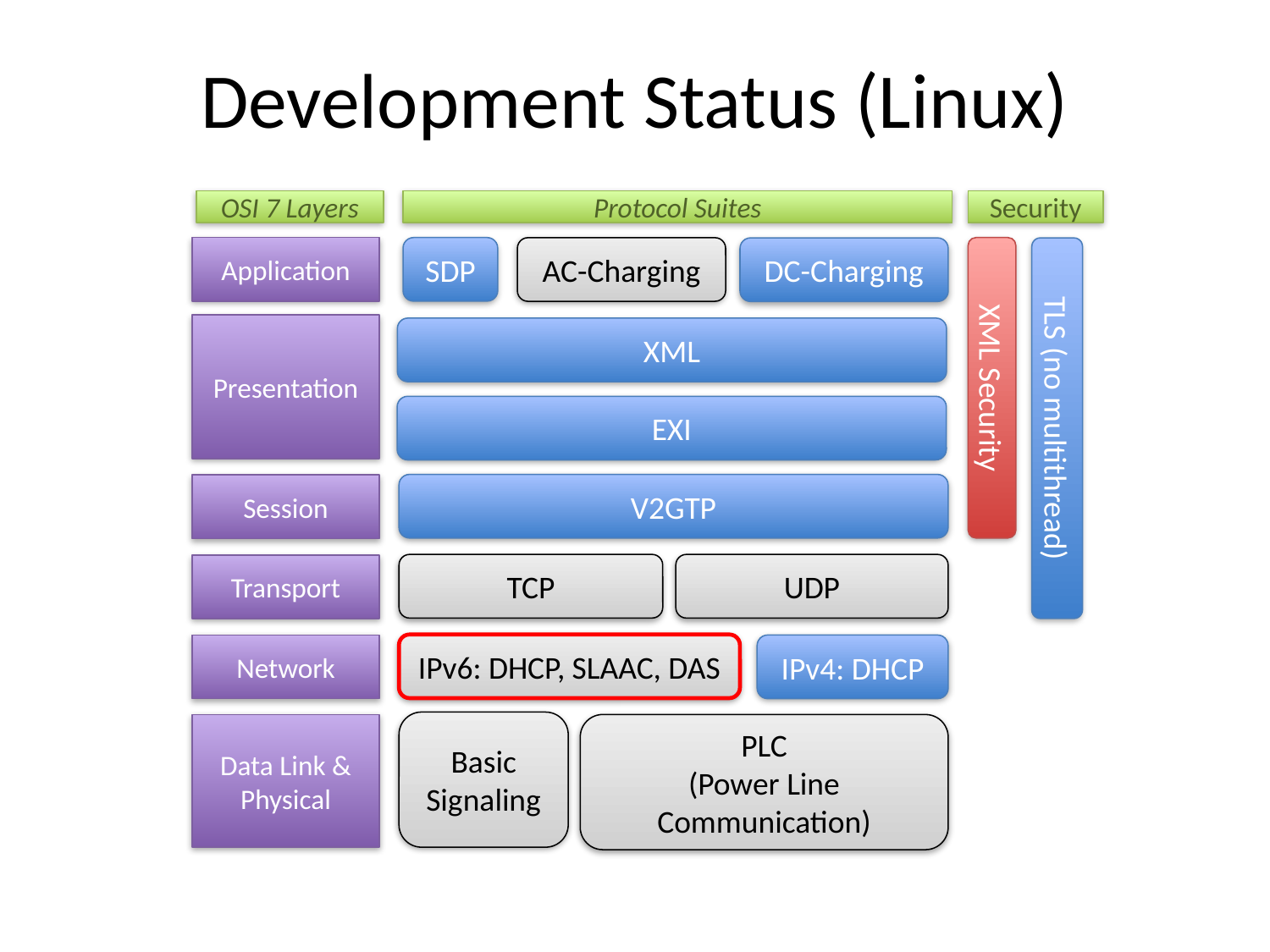

# Development Status (Linux)
OSI 7 Layers
Protocol Suites
Security
XML Security
Application
SDP
AC-Charging
DC-Charging
TLS (no multithread)
Presentation
XML
EXI
V2GTP
Session
TCP
UDP
Transport

IPv6: DHCP, SLAAC, DAS
Network
IPv4: DHCP
Basic
Signaling
Data Link & Physical
PLC
(Power Line Communication)